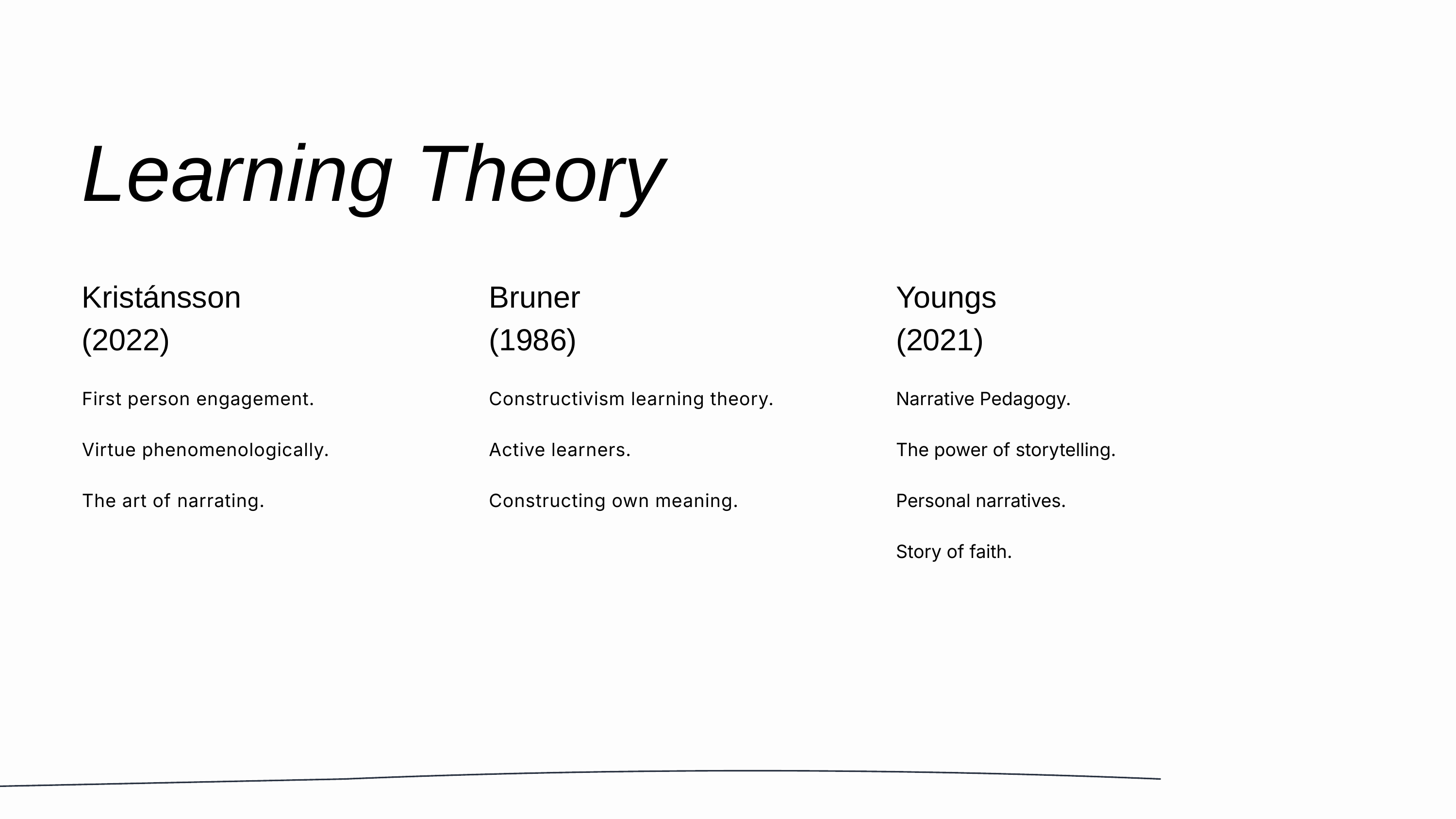

Learning Theory
Kristánsson (2022)
Bruner (1986)
Youngs (2021)
First person engagement.

Virtue phenomenologically.

The art of narrating.

Constructivism learning theory.

Active learners.

Constructing own meaning.

Narrative Pedagogy.

The power of storytelling.

Personal narratives.

Story of faith.